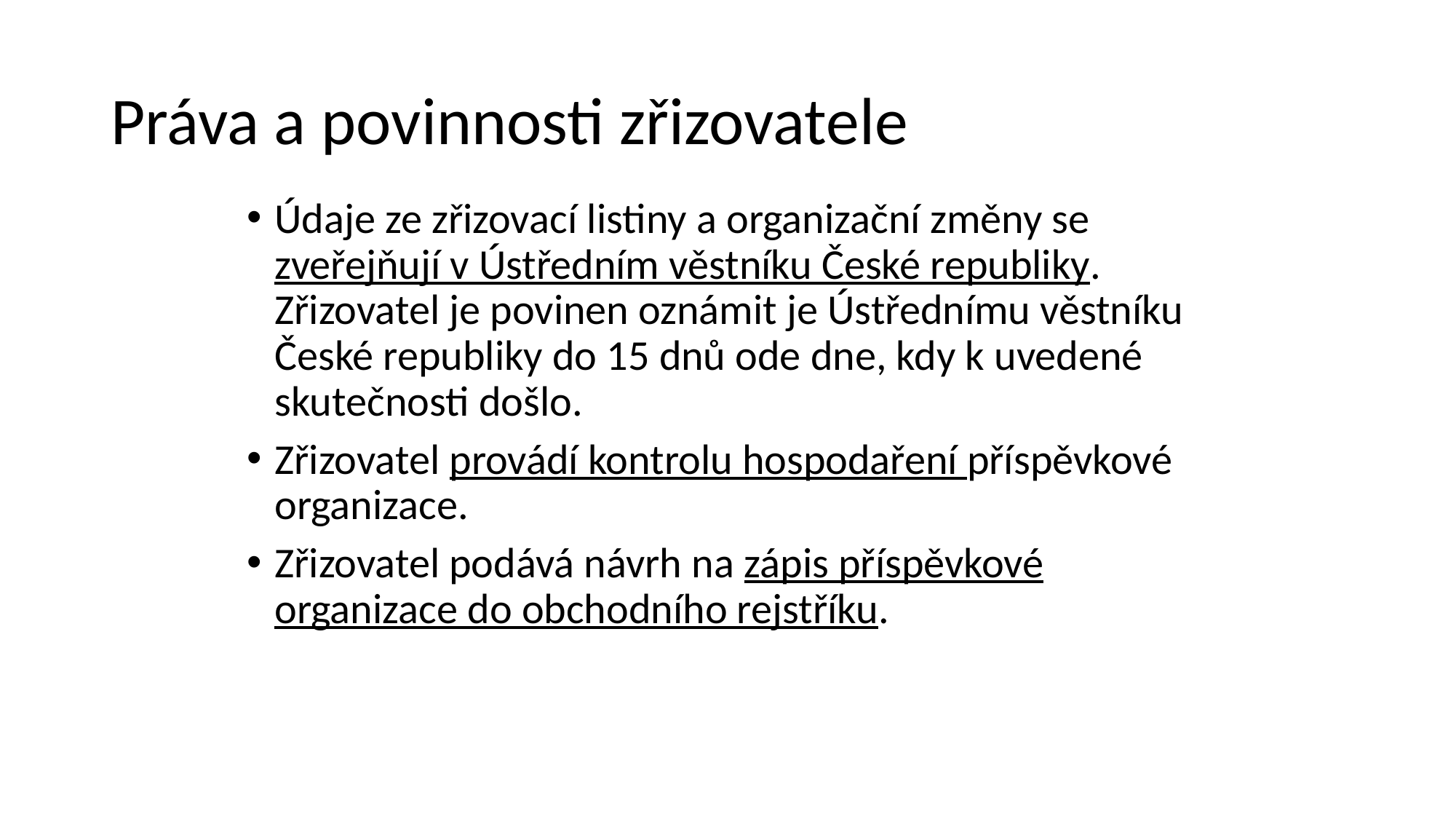

# Práva a povinnosti zřizovatele
Údaje ze zřizovací listiny a organizační změny se zveřejňují v Ústředním věstníku České republiky. Zřizovatel je povinen oznámit je Ústřednímu věstníku České republiky do 15 dnů ode dne, kdy k uvedené skutečnosti došlo.
Zřizovatel provádí kontrolu hospodaření příspěvkové organizace.
Zřizovatel podává návrh na zápis příspěvkové organizace do obchodního rejstříku.